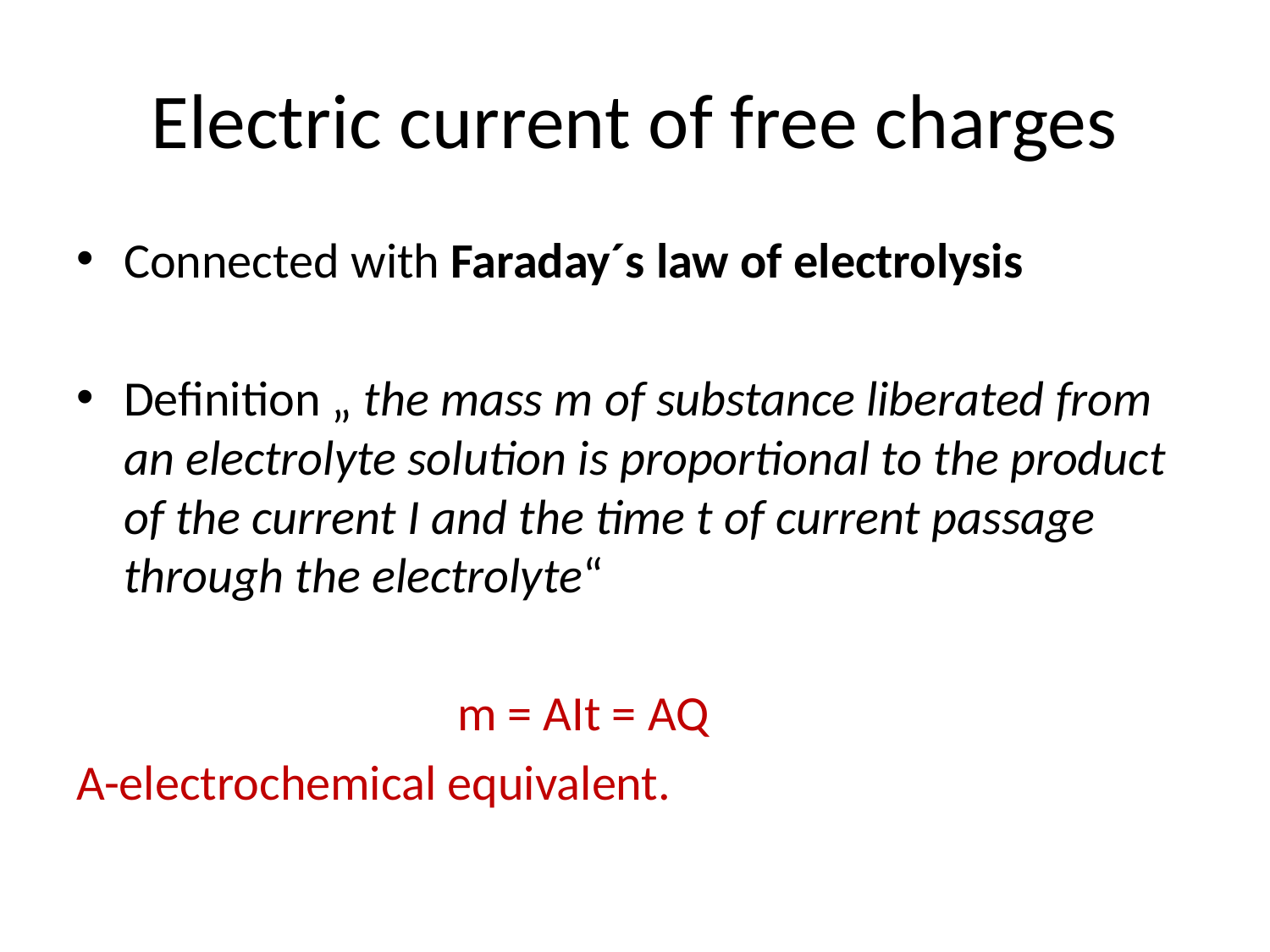

# Electric current of free charges
Connected with Faraday´s law of electrolysis

Definition „ the mass m of substance liberated from an electrolyte solution is proportional to the product of the current I and the time t of current passage through the electrolyte“

 			m = AIt = AQ
A-electrochemical equivalent.